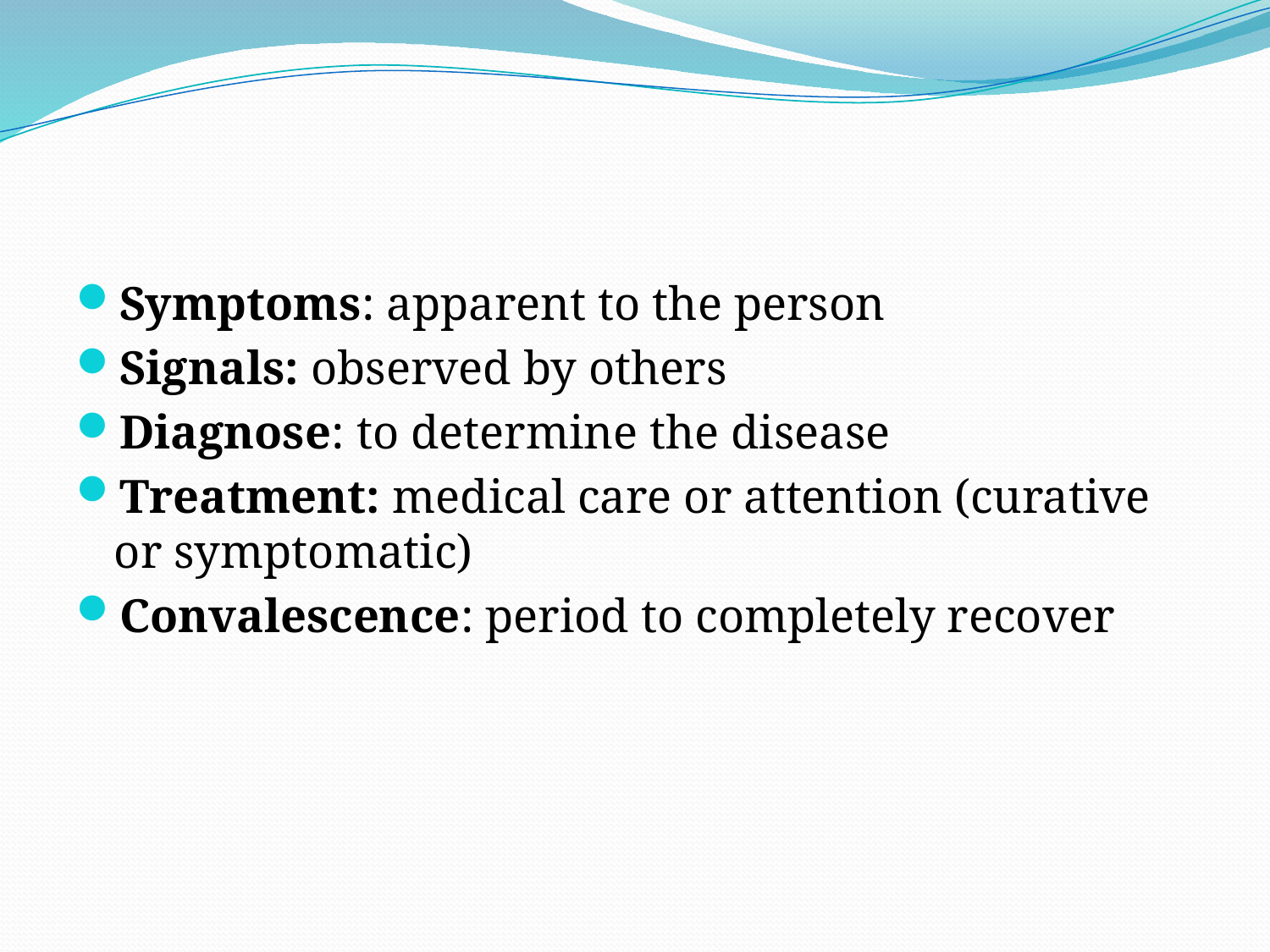

#
Symptoms: apparent to the person
Signals: observed by others
Diagnose: to determine the disease
Treatment: medical care or attention (curative or symptomatic)
Convalescence: period to completely recover